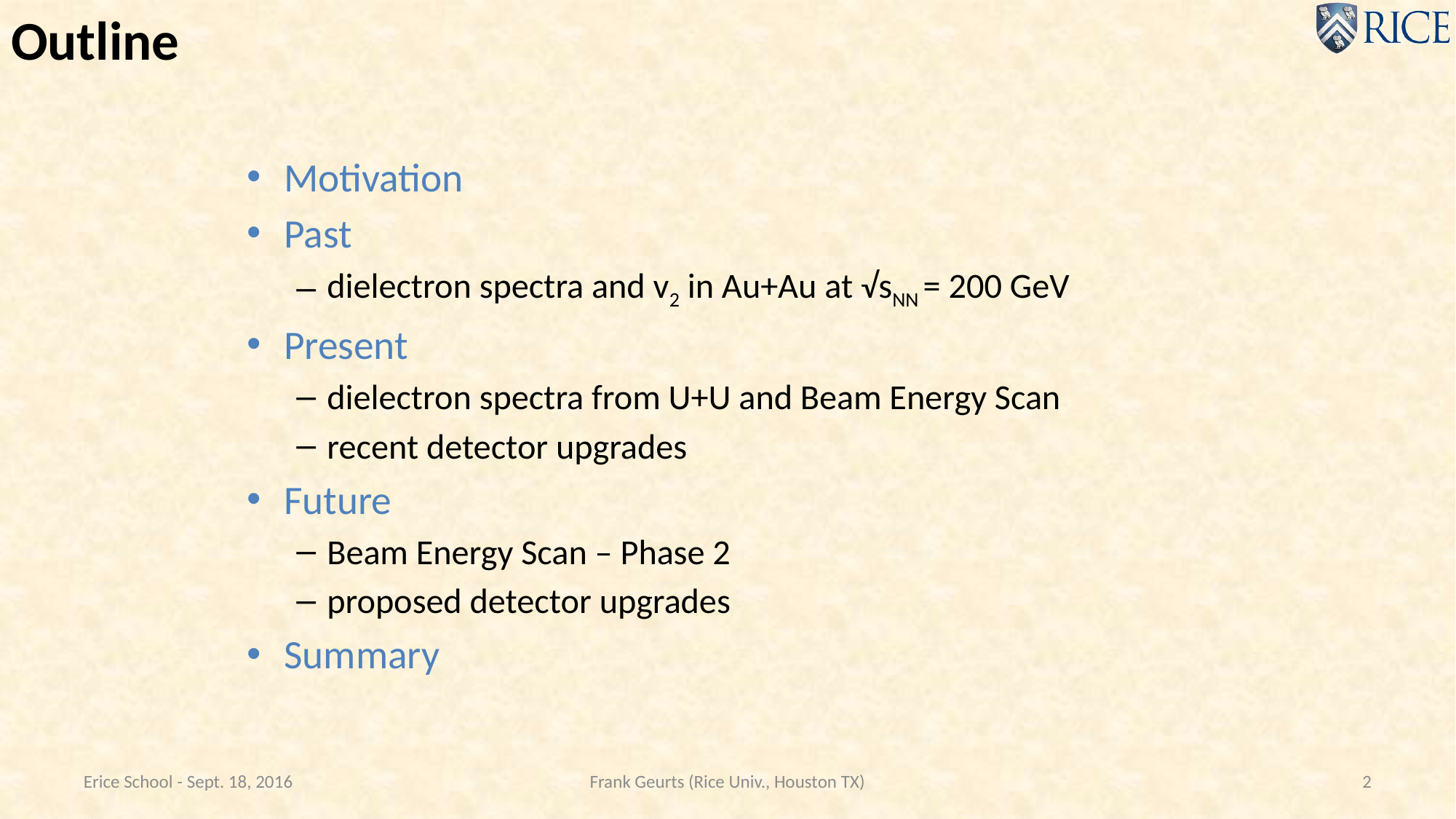

# Outline
Motivation
Past
dielectron spectra and v2 in Au+Au at √sNN = 200 GeV
Present
dielectron spectra from U+U and Beam Energy Scan
recent detector upgrades
Future
Beam Energy Scan – Phase 2
proposed detector upgrades
Summary
Erice School - Sept. 18, 2016
Frank Geurts (Rice Univ., Houston TX)
2